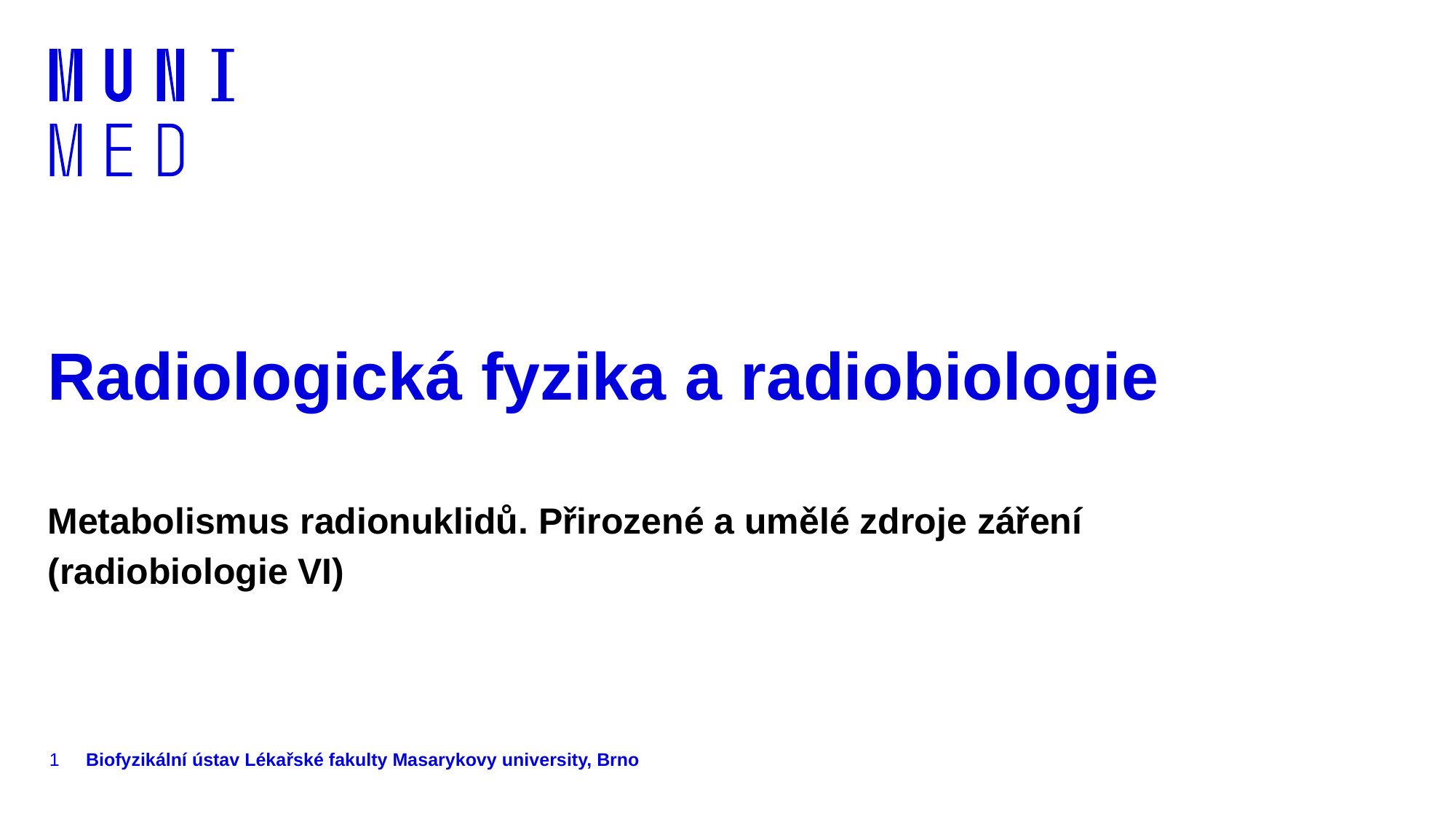

# Radiologická fyzika a radiobiologie
Metabolismus radionuklidů. Přirozené a umělé zdroje záření
(radiobiologie VI)
1
Biofyzikální ústav Lékařské fakulty Masarykovy university, Brno